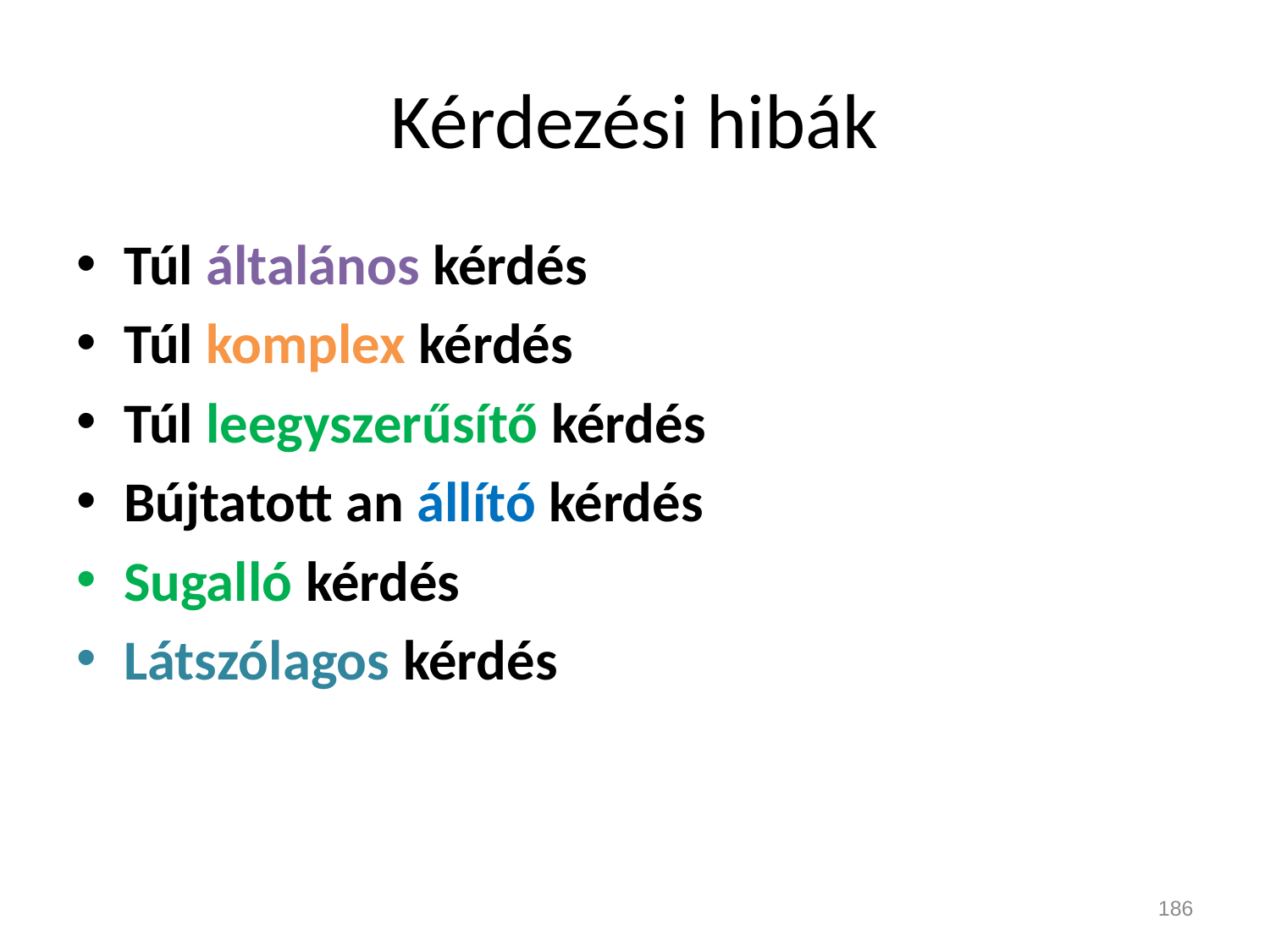

# Kérdezési hibák
Túl általános kérdés
Túl komplex kérdés
Túl leegyszerűsítő kérdés
Bújtatott an állító kérdés
Sugalló kérdés
Látszólagos kérdés
186